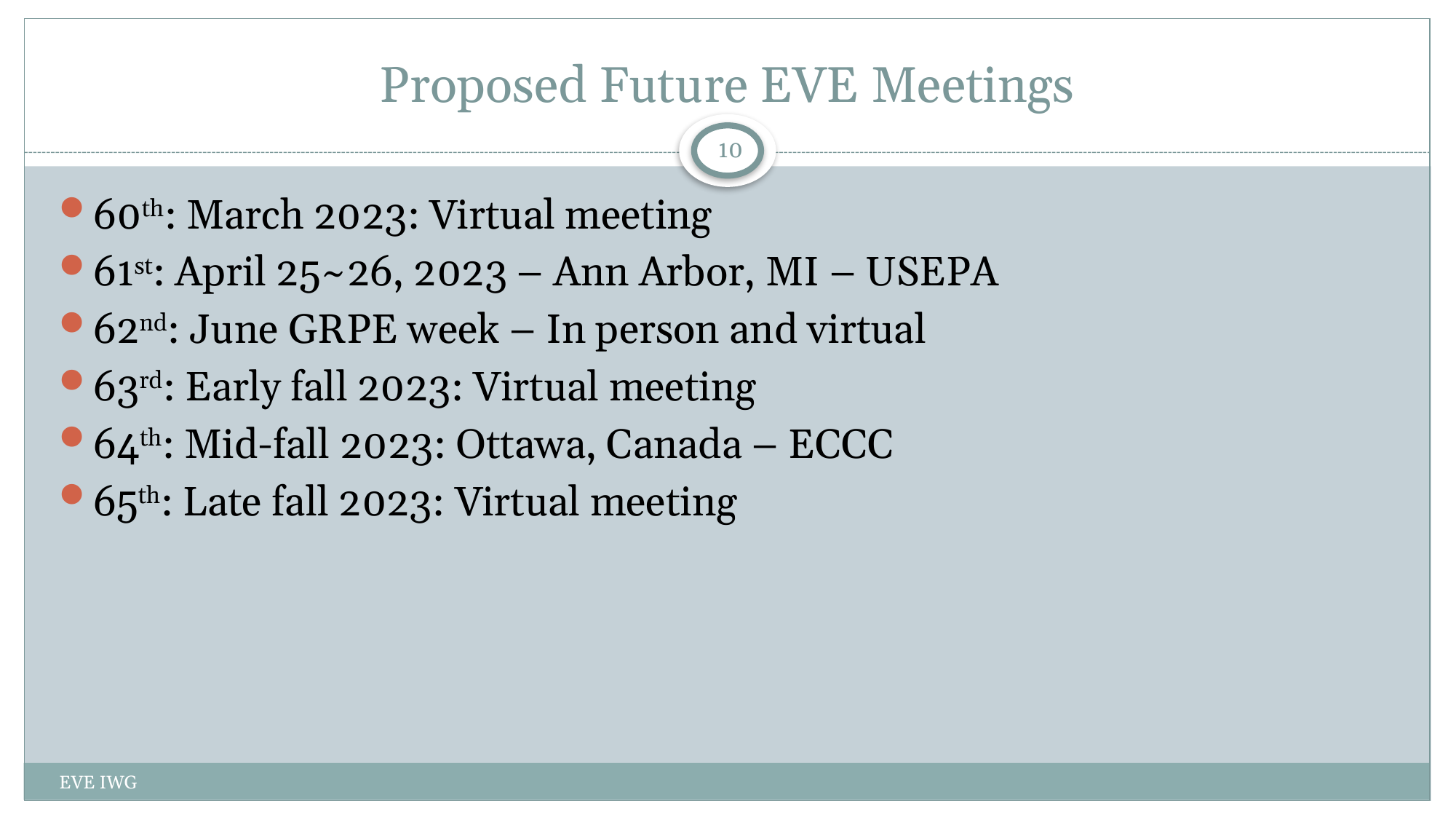

# Proposed Future EVE Meetings
10
60th: March 2023: Virtual meeting
61st: April 25~26, 2023 – Ann Arbor, MI – USEPA
62nd: June GRPE week – In person and virtual
63rd: Early fall 2023: Virtual meeting
64th: Mid-fall 2023: Ottawa, Canada – ECCC
65th: Late fall 2023: Virtual meeting
EVE IWG